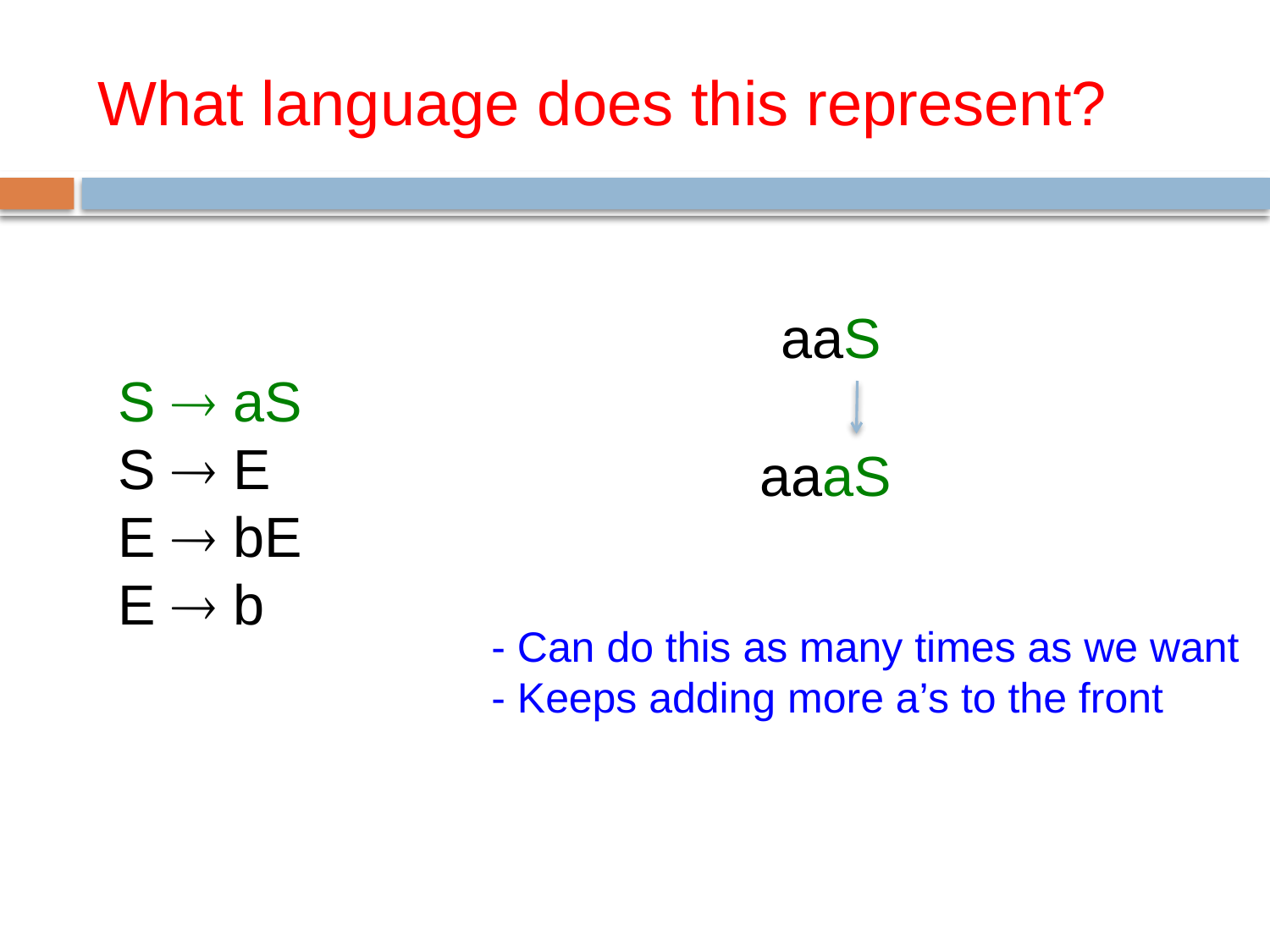

# What language does this represent?
aaS
S → aS
S → E
E → bE
E → b
aaaS
- Can do this as many times as we want
- Keeps adding more a’s to the front